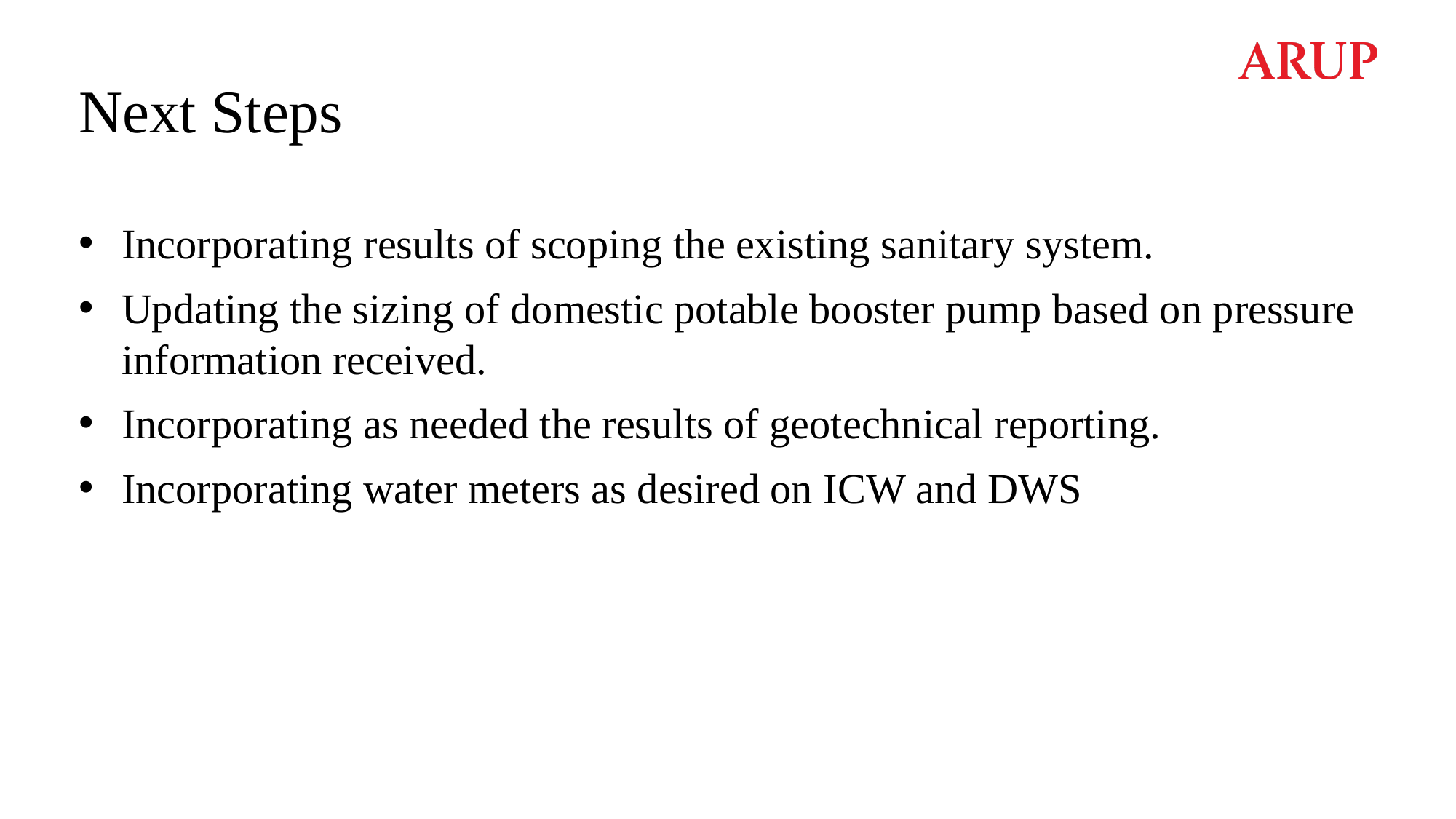

# Next Steps

Incorporating results of scoping the existing sanitary system.
Updating the sizing of domestic potable booster pump based on pressure information received.
Incorporating as needed the results of geotechnical reporting.
Incorporating water meters as desired on ICW and DWS